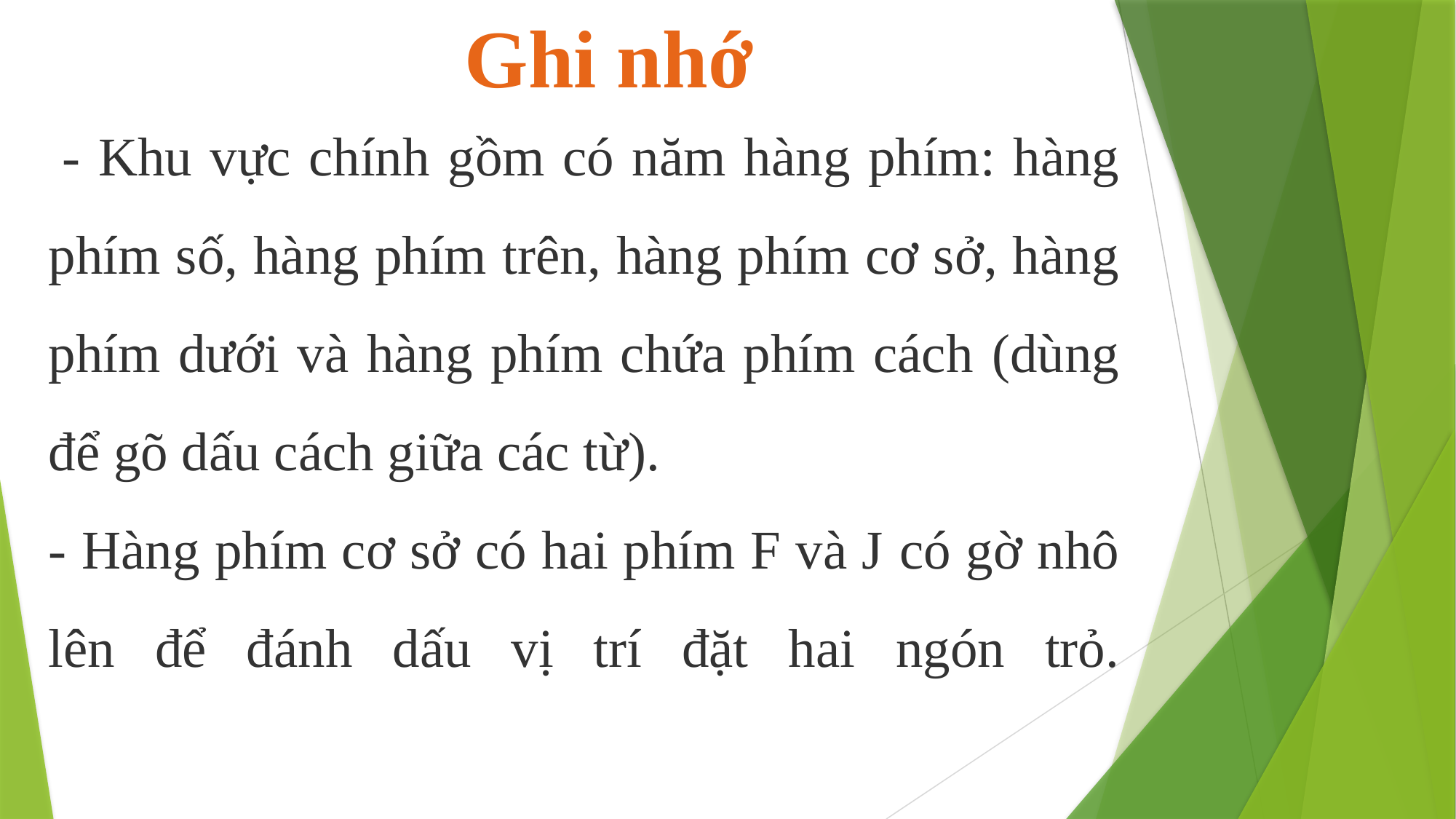

Ghi nhớ
 - Khu vực chính gồm có năm hàng phím: hàng phím số, hàng phím trên, hàng phím cơ sở, hàng phím dưới và hàng phím chứa phím cách (dùng để gõ dấu cách giữa các từ).
- Hàng phím cơ sở có hai phím F và J có gờ nhô lên để đánh dấu vị trí đặt hai ngón trỏ.